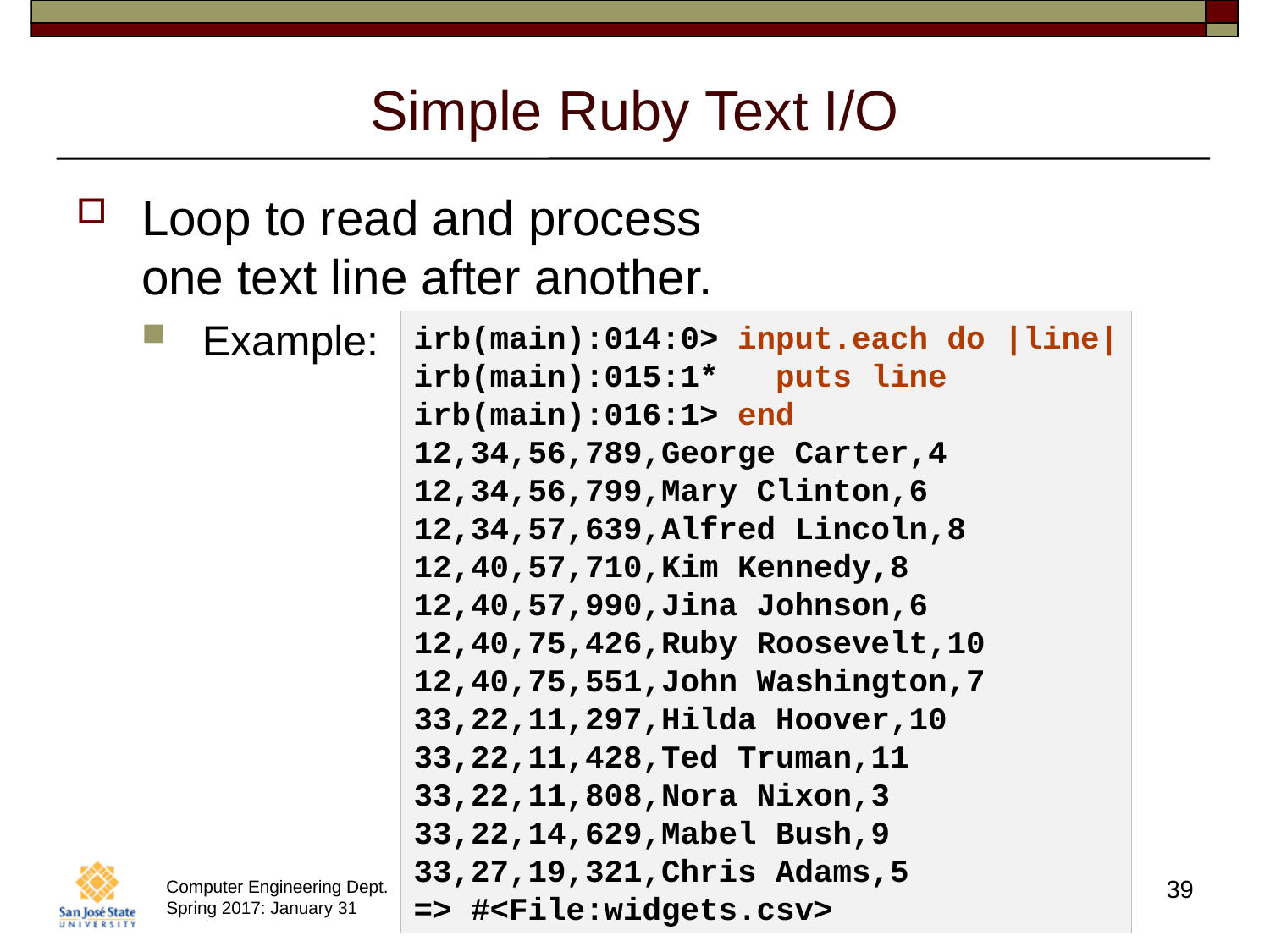

# Simple Ruby Text I/O
Loop to read and process
one text line after another.
Example:
irb(main):014:0> input.each do |line|
irb(main):015:1*   puts line
irb(main):016:1> end
12,34,56,789,George Carter,4
12,34,56,799,Mary Clinton,6
12,34,57,639,Alfred Lincoln,8
12,40,57,710,Kim Kennedy,8
12,40,57,990,Jina Johnson,6
12,40,75,426,Ruby Roosevelt,10
12,40,75,551,John Washington,7
33,22,11,297,Hilda Hoover,10
33,22,11,428,Ted Truman,11
33,22,11,808,Nora Nixon,3
33,22,14,629,Mabel Bush,9
33,27,19,321,Chris Adams,5
=> #<File:widgets.csv>
39